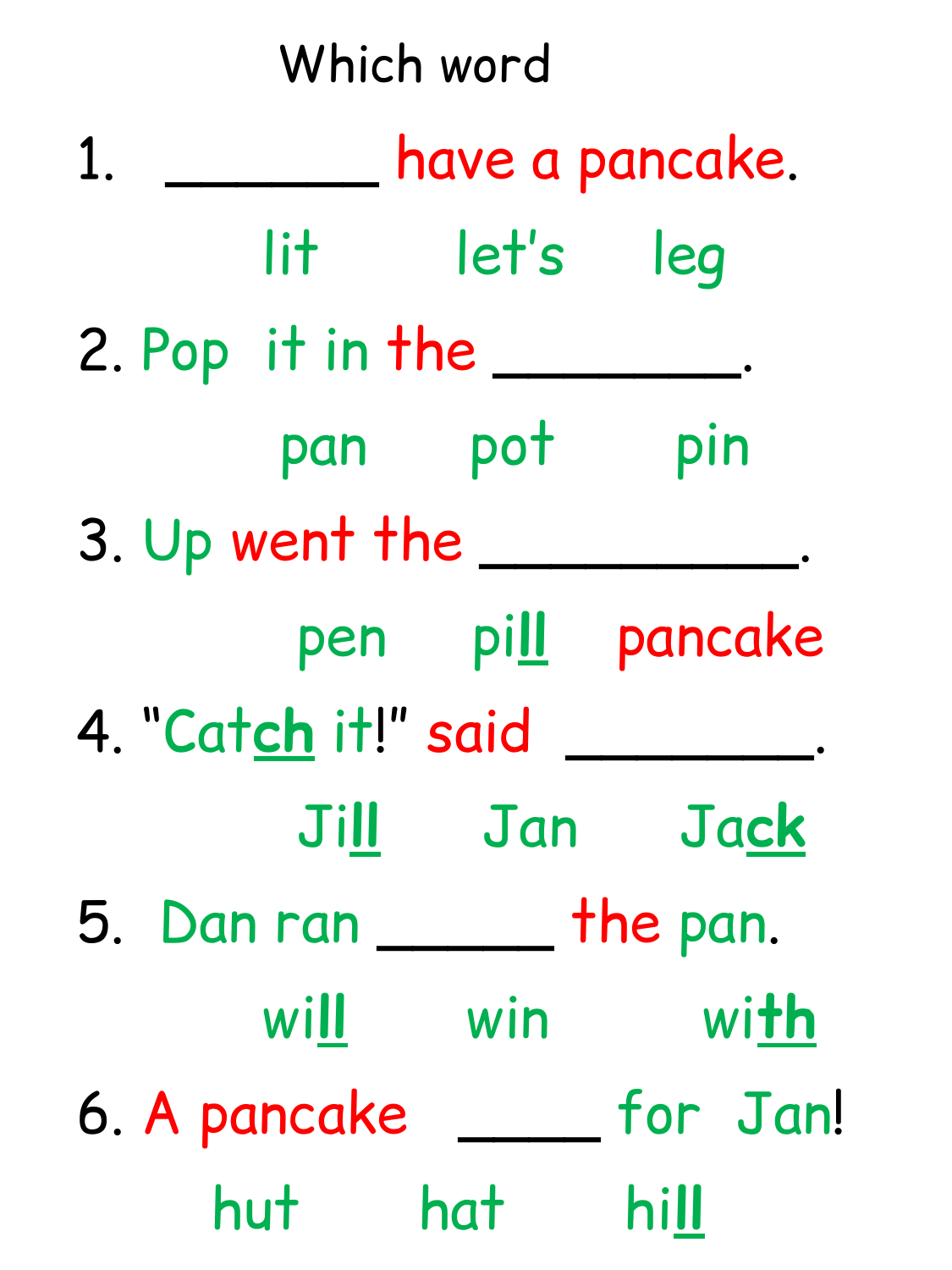

Which word
     1.   ______ have a pancake.
                lit        let’s     leg
     2. Pop  it in the _______.
                 pan      pot       pin
     3. Up went the _________.
                  pen     pill    pancake
     4. “Catch it!” said  _______.
                  Jill      Jan      Jack
     5.  Dan ran _____ the pan.
                will       win         with
     6. A pancake   ____ for  Jan!
             hut       hat       hill